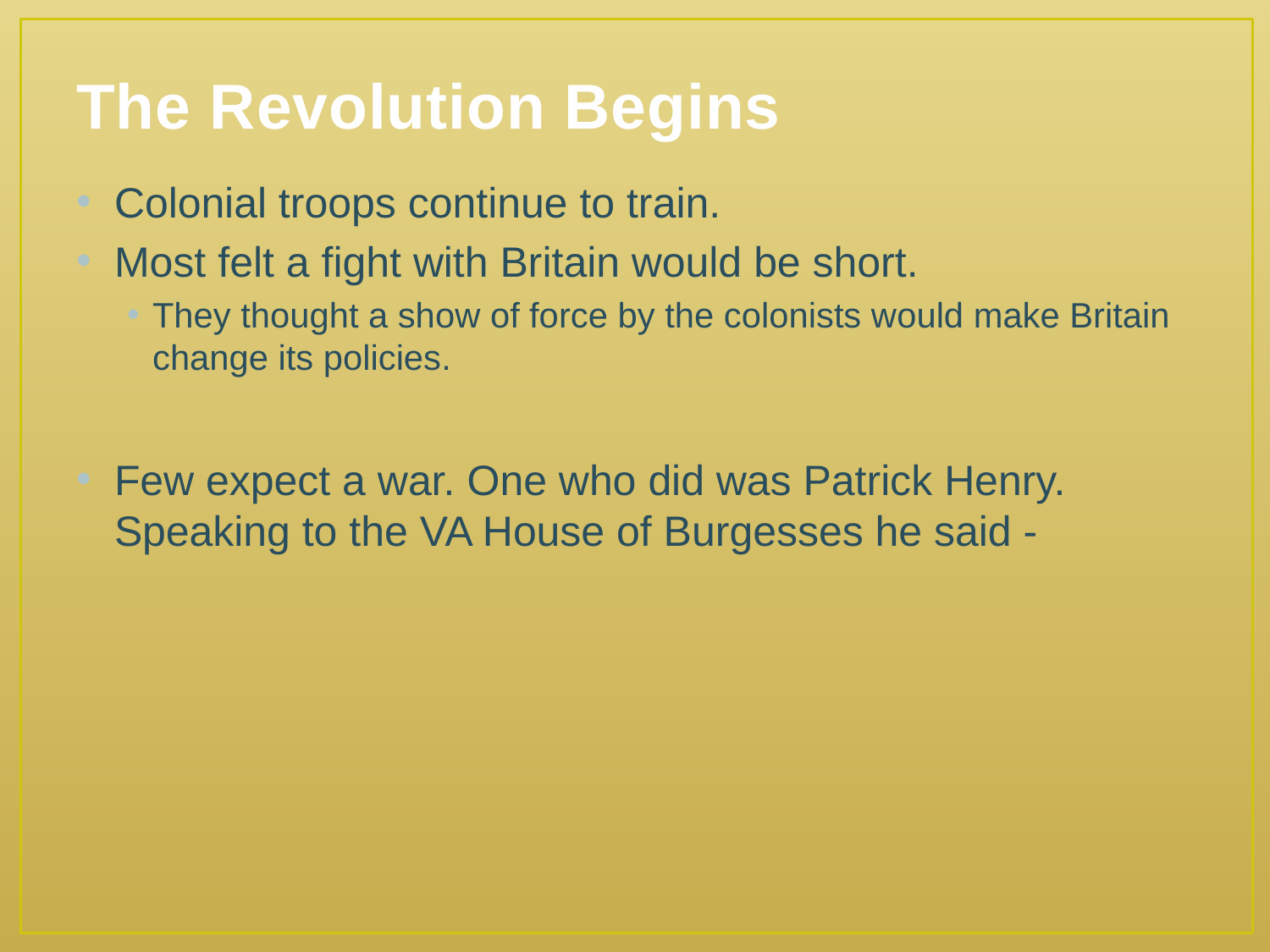

# The Revolution Begins
Colonial troops continue to train.
Most felt a fight with Britain would be short.
They thought a show of force by the colonists would make Britain change its policies.

Few expect a war. One who did was Patrick Henry. Speaking to the VA House of Burgesses he said -